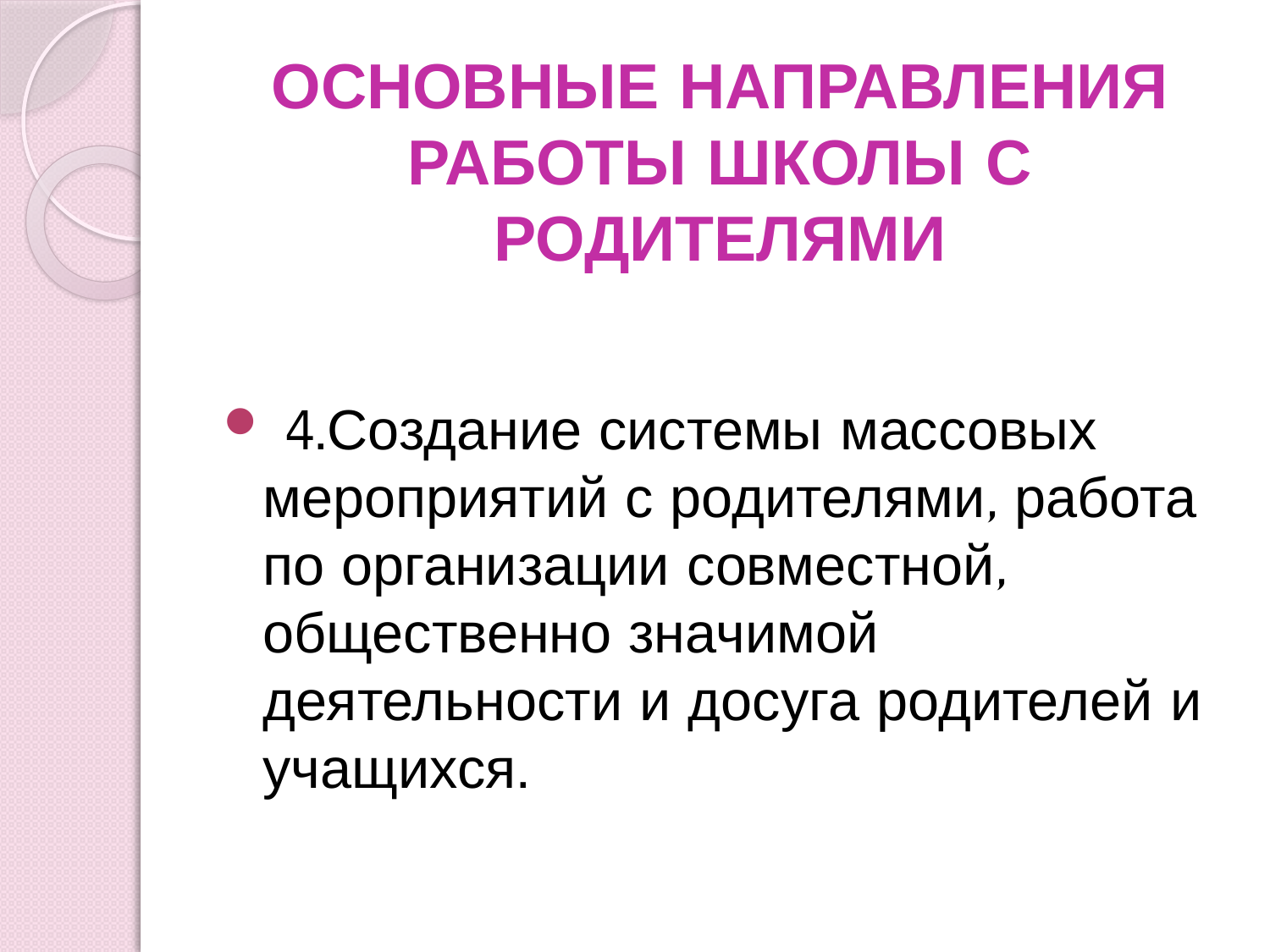

# ОСНОВНЫЕ НАПРАВЛЕНИЯ РАБОТЫ ШКОЛЫ С РОДИТЕЛЯМИ
 4.Создание системы массовых мероприятий с родителями, работа по организации совместной, общественно значимой деятельности и досуга родителей и учащихся.